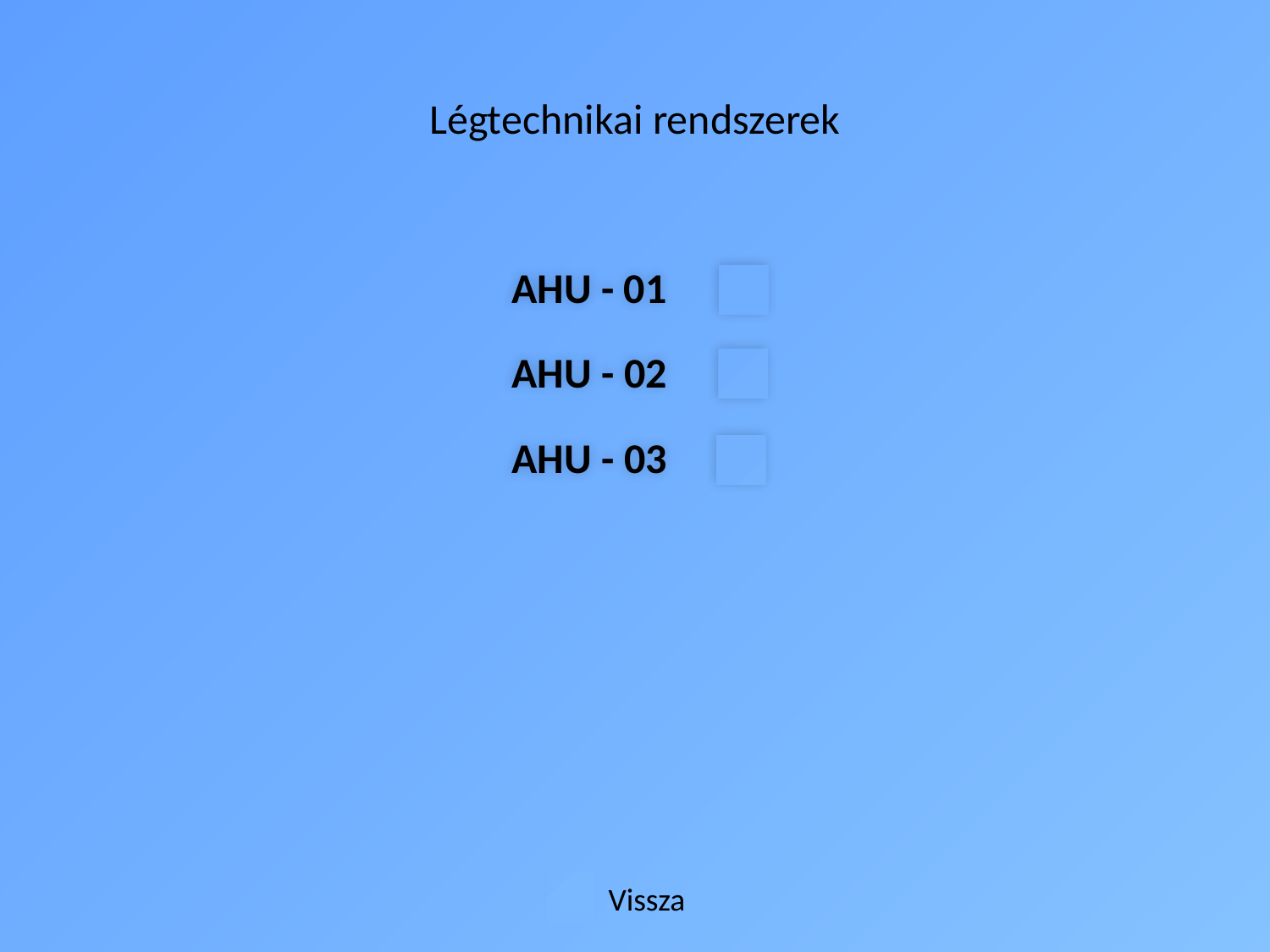

# Légtechnikai rendszerek
AHU - 01

AHU - 02

AHU - 03

Vissza